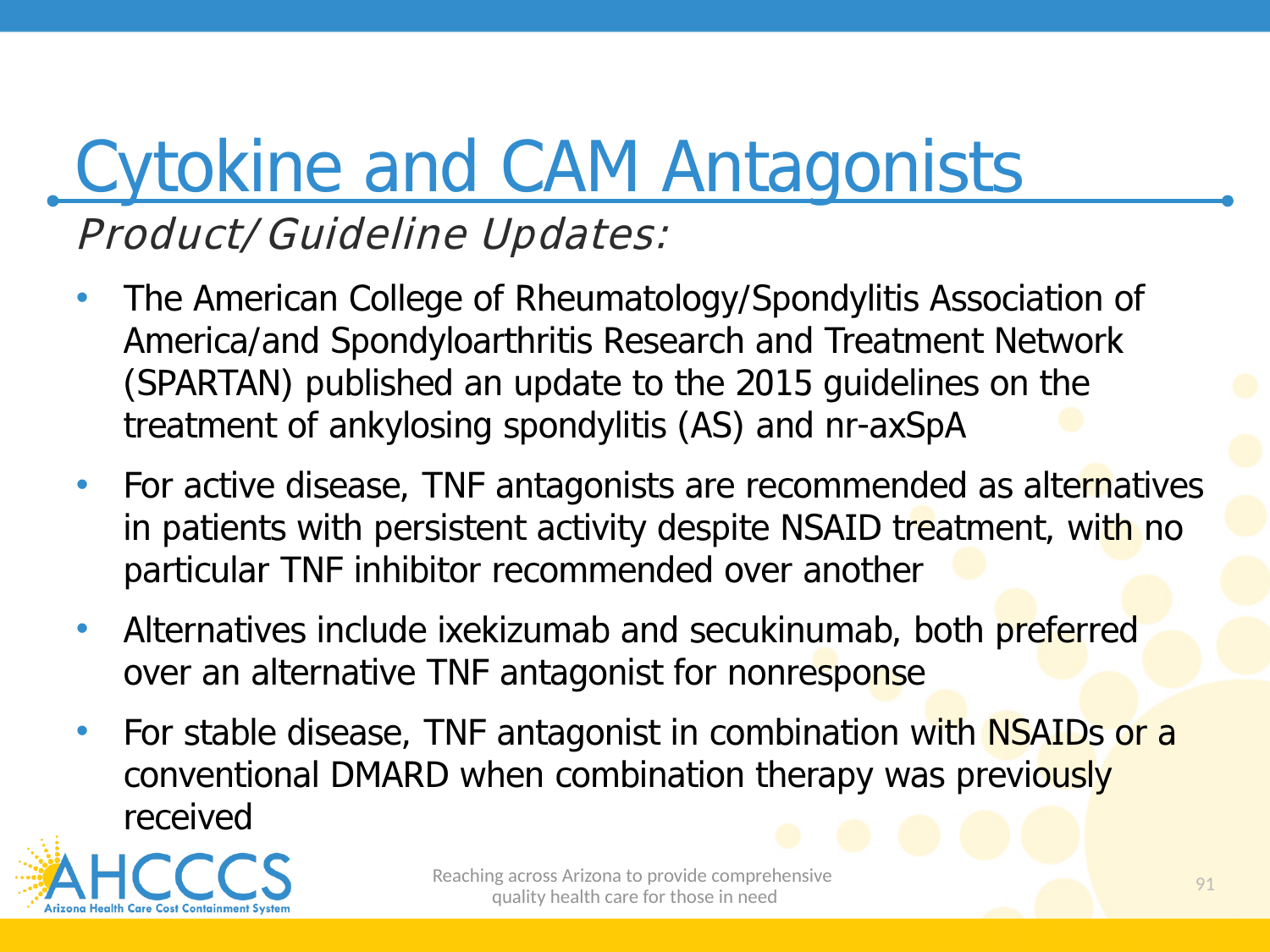

# Cytokine and CAM Antagonists
Product/Guideline Updates:
The American College of Rheumatology/Spondylitis Association of America/and Spondyloarthritis Research and Treatment Network (SPARTAN) published an update to the 2015 guidelines on the treatment of ankylosing spondylitis (AS) and nr-axSpA
For active disease, TNF antagonists are recommended as alternatives in patients with persistent activity despite NSAID treatment, with no particular TNF inhibitor recommended over another
Alternatives include ixekizumab and secukinumab, both preferred over an alternative TNF antagonist for nonresponse
For stable disease, TNF antagonist in combination with NSAIDs or a conventional DMARD when combination therapy was previously received
Reaching across Arizona to provide comprehensive
quality health care for those in need
91